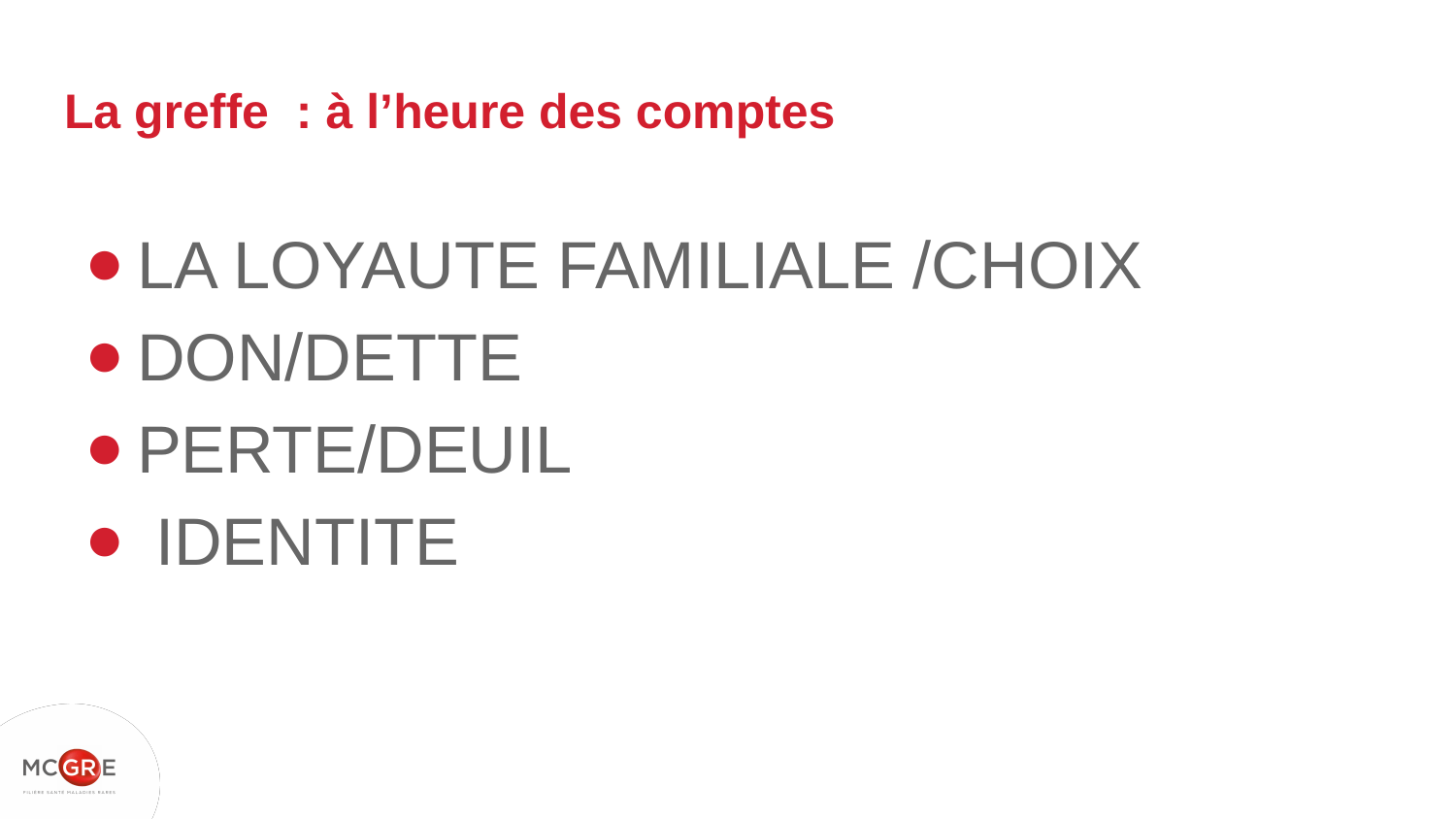

# La greffe  : à l’heure des comptes
LA LOYAUTE FAMILIALE /CHOIX
DON/DETTE
PERTE/DEUIL
 IDENTITE